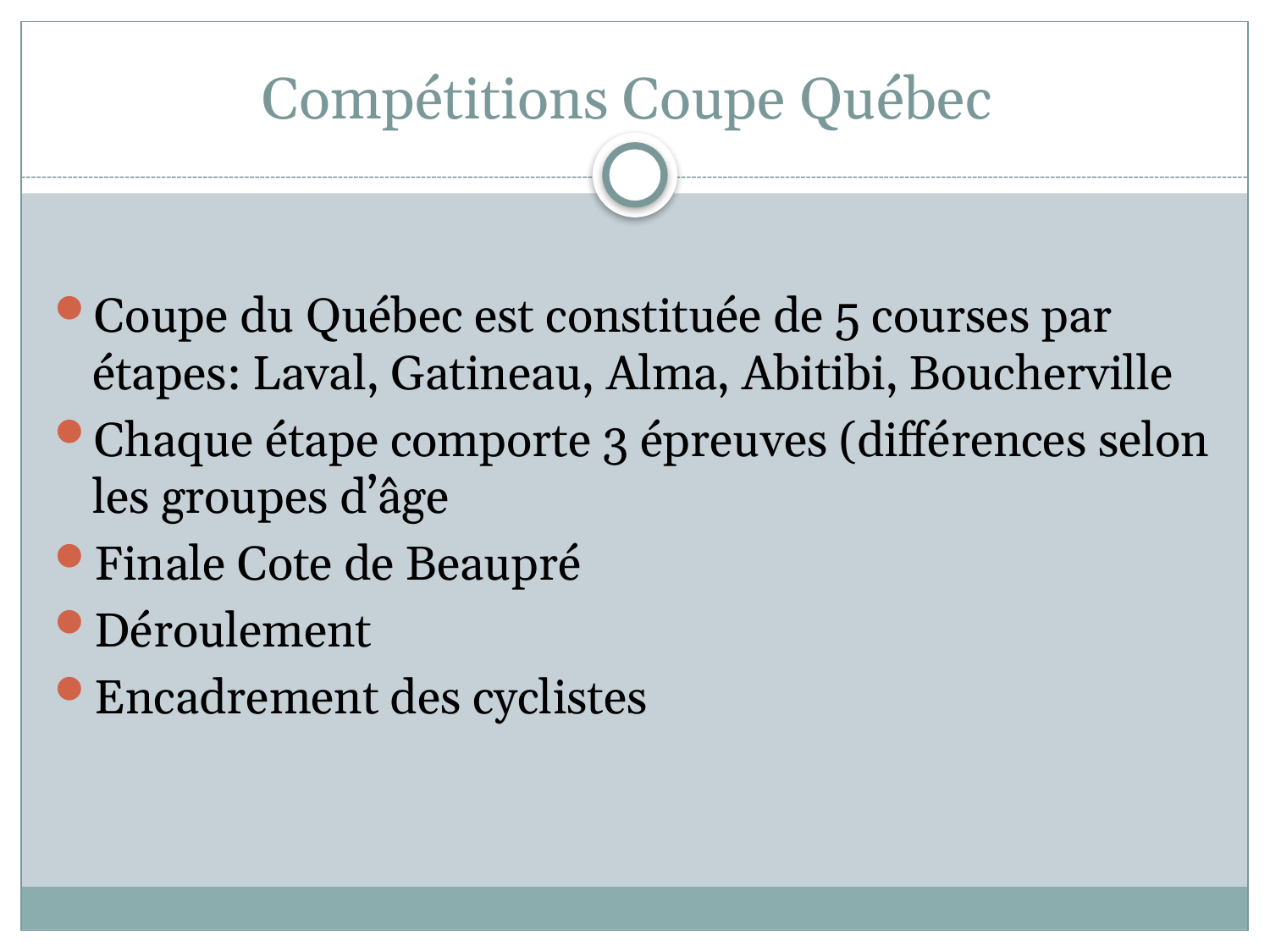

# Compétitions Coupe Québec

Coupe du Québec est constituée de 5 courses par étapes: Laval, Gatineau, Alma, Abitibi, Boucherville
Chaque étape comporte 3 épreuves (différences selon les groupes d’âge
Finale Cote de Beaupré
Déroulement
Encadrement des cyclistes